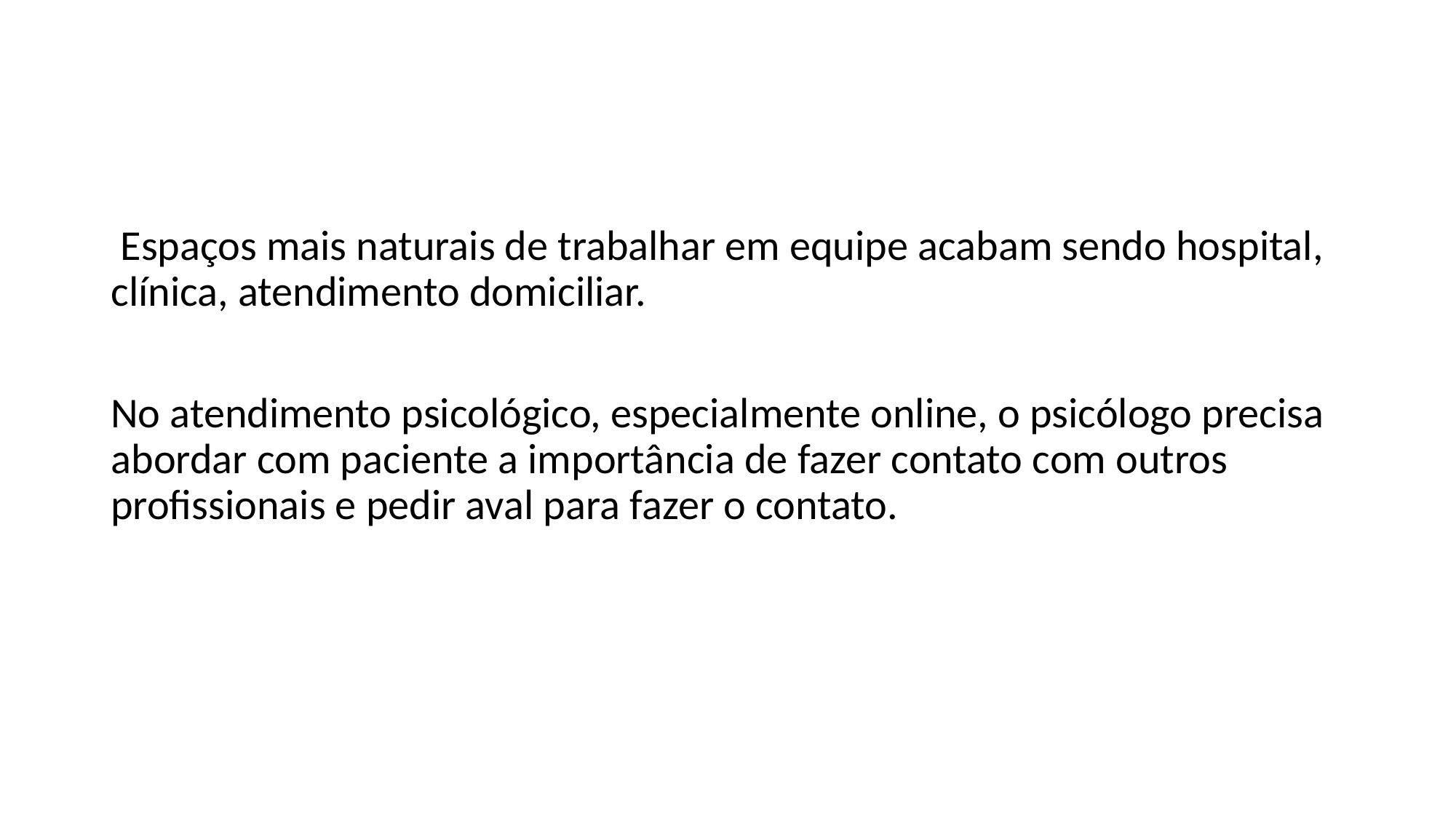

Espaços mais naturais de trabalhar em equipe acabam sendo hospital, clínica, atendimento domiciliar.

No atendimento psicológico, especialmente online, o psicólogo precisa abordar com paciente a importância de fazer contato com outros profissionais e pedir aval para fazer o contato.